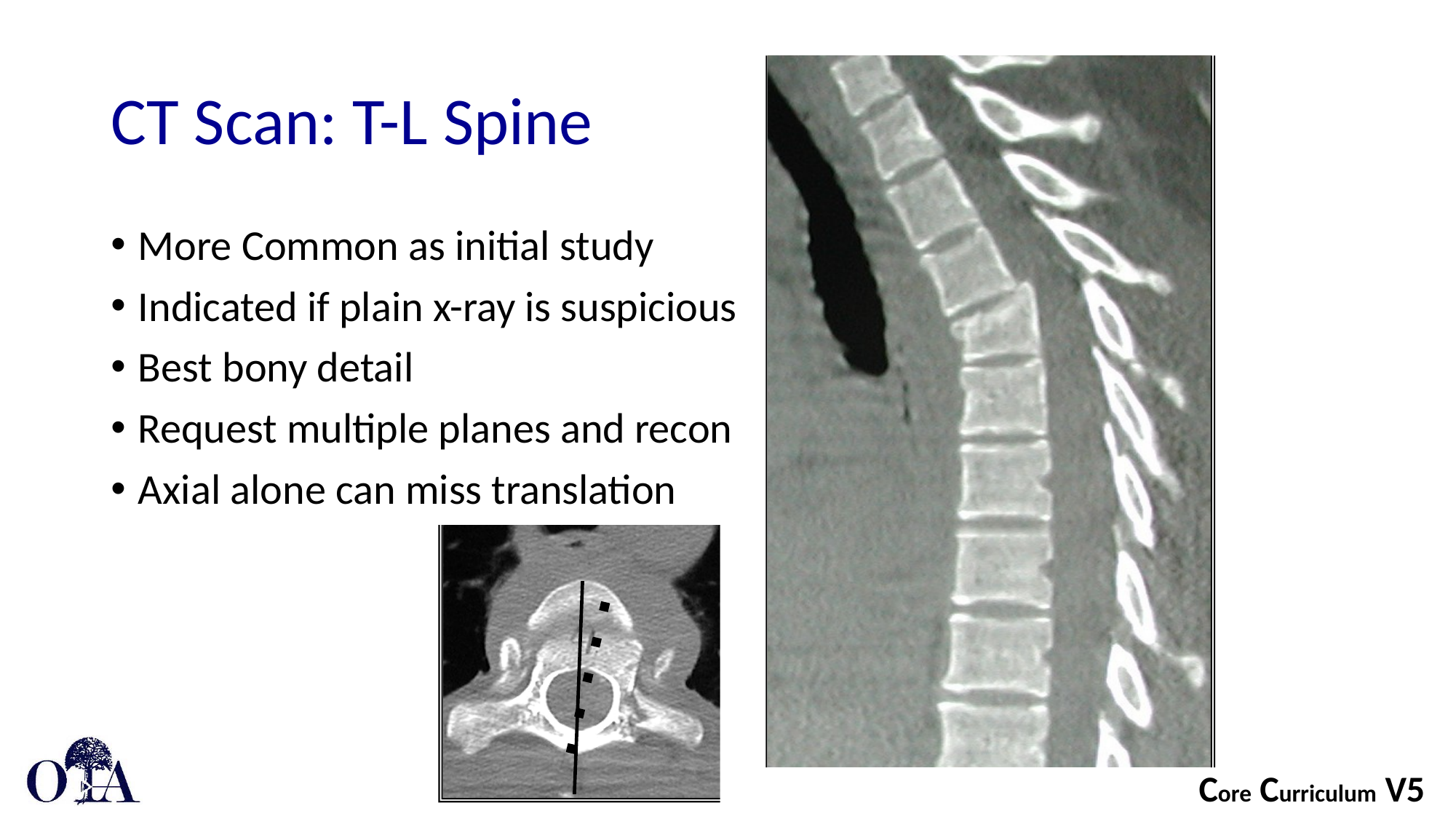

# CT Scan: T-L Spine

More Common as initial study
Indicated if plain x-ray is suspicious
Best bony detail
Request multiple planes and recon
Axial alone can miss translation